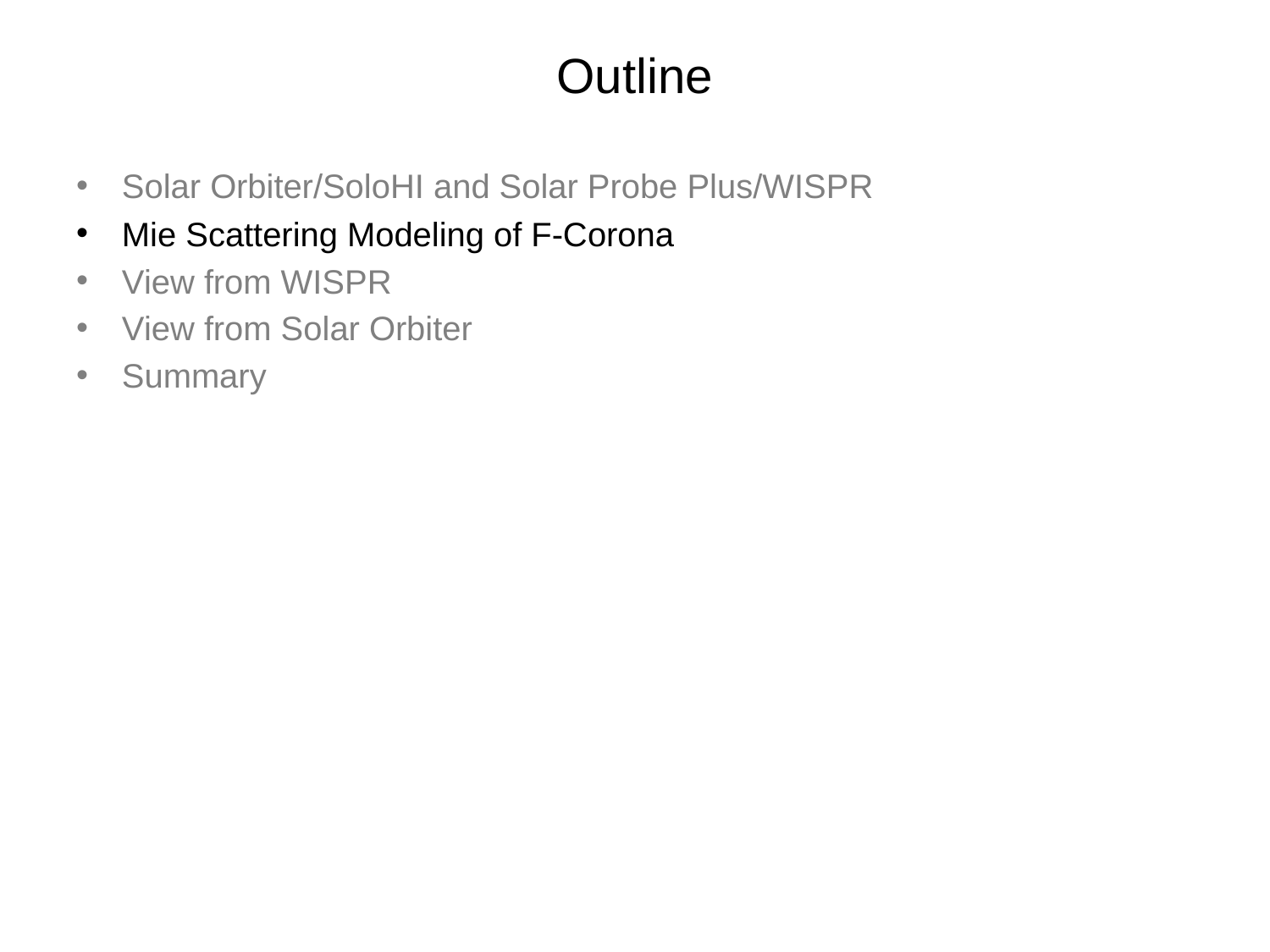

# Outline
Solar Orbiter/SoloHI and Solar Probe Plus/WISPR
Mie Scattering Modeling of F-Corona
View from WISPR
View from Solar Orbiter
Summary